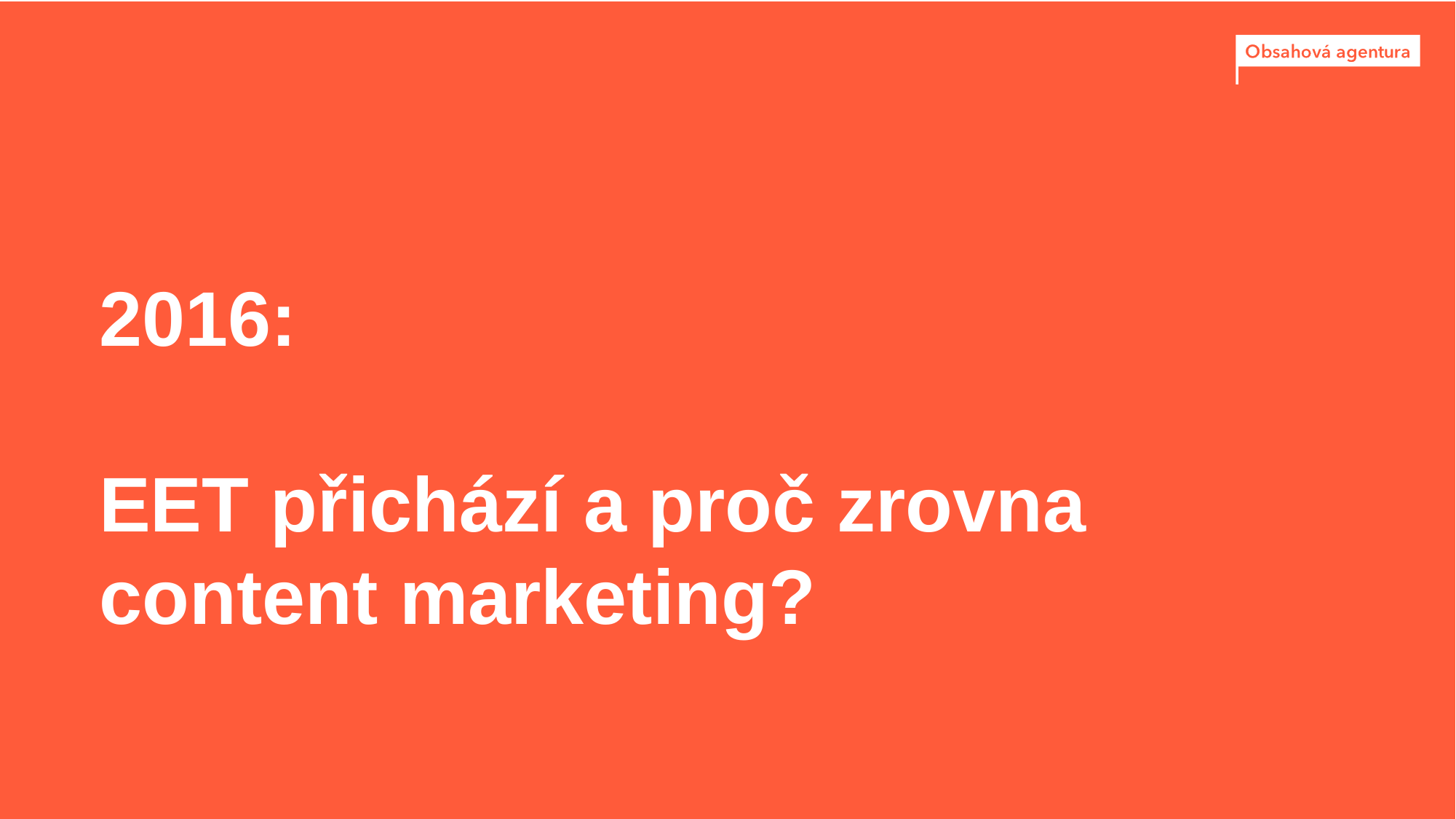

2016:

EET přichází a proč zrovna content marketing?